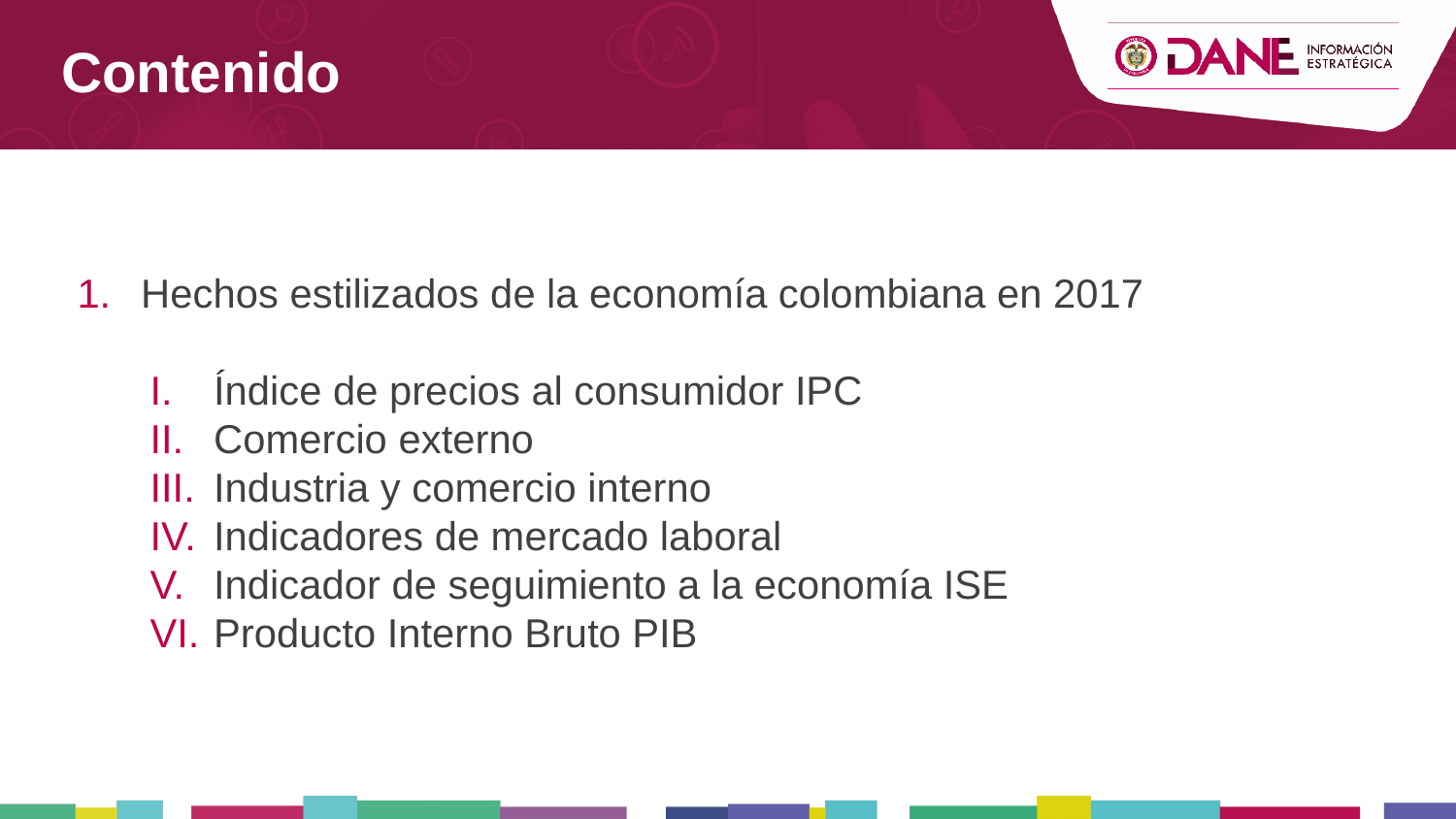

Contenido
Hechos estilizados de la economía colombiana en 2017

Índice de precios al consumidor IPC
Comercio externo
Industria y comercio interno
Indicadores de mercado laboral
Indicador de seguimiento a la economía ISE
Producto Interno Bruto PIB